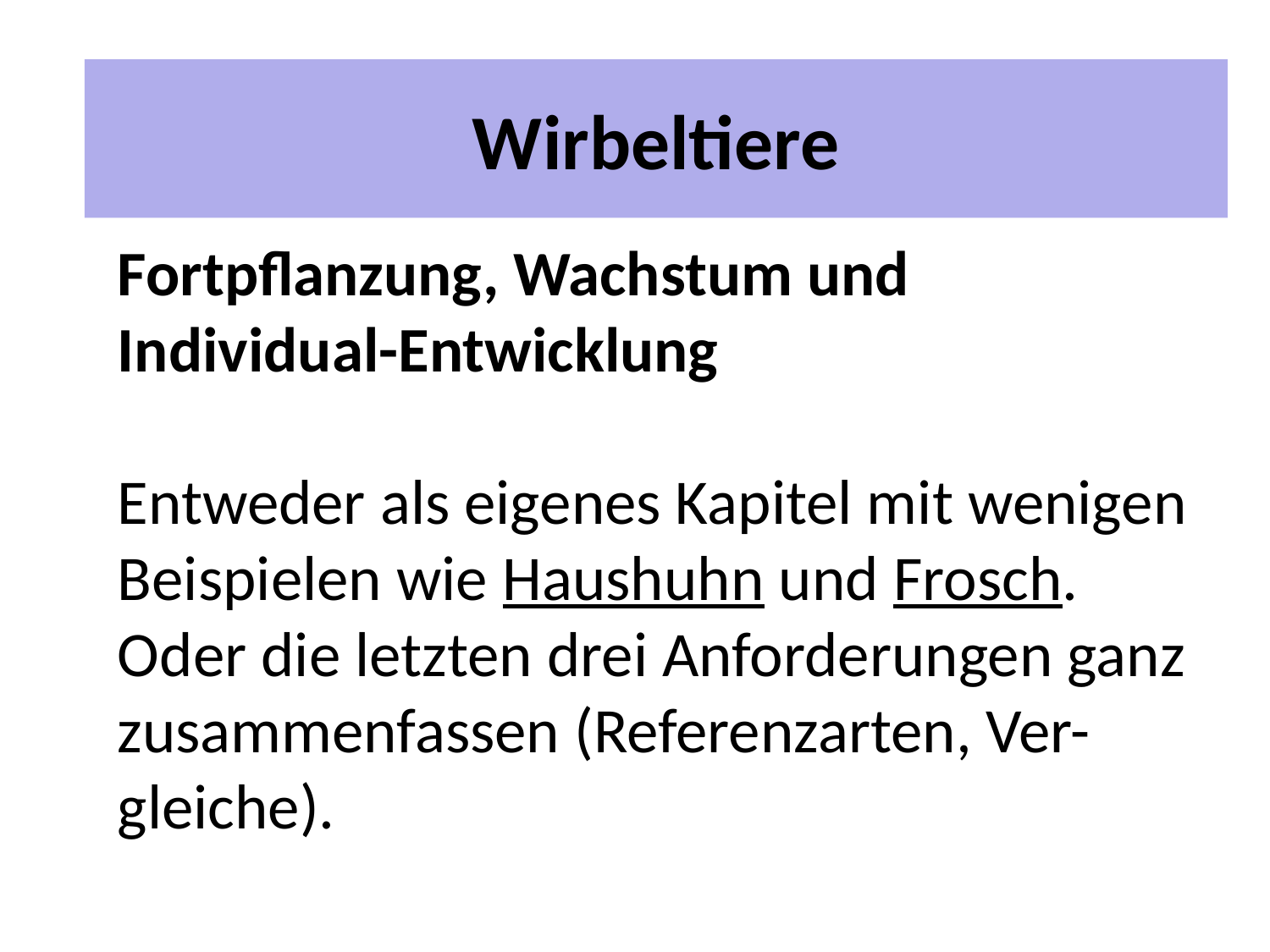

# 2 Unterrichtspläne
Wirbeltiere
Fortpflanzung, Wachstum und Individual-Entwicklung

Entweder als eigenes Kapitel mit wenigen Beispielen wie Haushuhn und Frosch.
Oder die letzten drei Anforderungen ganz zusammenfassen (Referenzarten, Ver-gleiche).